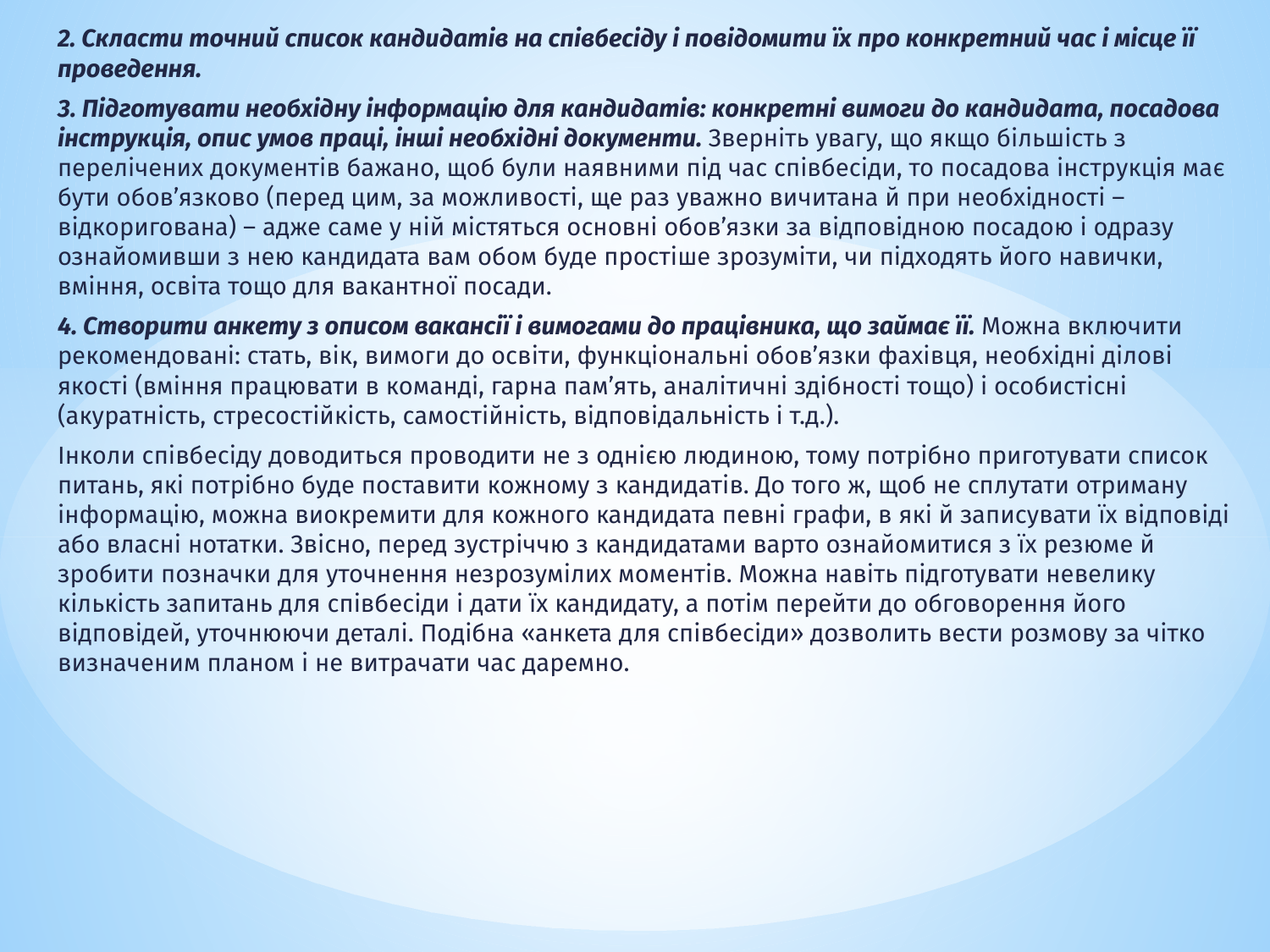

2. Скласти точний список кандидатів на співбесіду і повідомити їх про конкретний час і місце її проведення.
3. Підготувати необхідну інформацію для кандидатів: конкретні вимоги до кандидата, посадова інструкція, опис умов праці, інші необхідні документи. Зверніть увагу, що якщо більшість з перелічених документів бажано, щоб були наявними під час співбесіди, то посадова інструкція має бути обов’язково (перед цим, за можливості, ще раз уважно вичитана й при необхідності ― відкоригована) ― адже саме у ній містяться основні обов’язки за відповідною посадою і одразу ознайомивши з нею кандидата вам обом буде простіше зрозуміти, чи підходять його навички, вміння, освіта тощо для вакантної посади.
4. Створити анкету з описом вакансії і вимогами до працівника, що займає її. Можна включити рекомендовані: стать, вік, вимоги до освіти, функціональні обов’язки фахівця, необхідні ділові якості (вміння працювати в команді, гарна пам’ять, аналітичні здібності тощо) і особистісні (акуратність, стресостійкість, самостійність, відповідальність і т.д.).
Інколи співбесіду доводиться проводити не з однією людиною, тому потрібно приготувати список питань, які потрібно буде поставити кожному з кандидатів. До того ж, щоб не сплутати отриману інформацію, можна виокремити для кожного кандидата певні графи, в які й записувати їх відповіді або власні нотатки. Звісно, перед зустріччю з кандидатами варто ознайомитися з їх резюме й зробити позначки для уточнення незрозумілих моментів. Можна навіть підготувати невелику кількість запитань для співбесіди і дати їх кандидату, а потім перейти до обговорення його відповідей, уточнюючи деталі. Подібна «анкета для співбесіди» дозволить вести розмову за чітко визначеним планом і не витрачати час даремно.